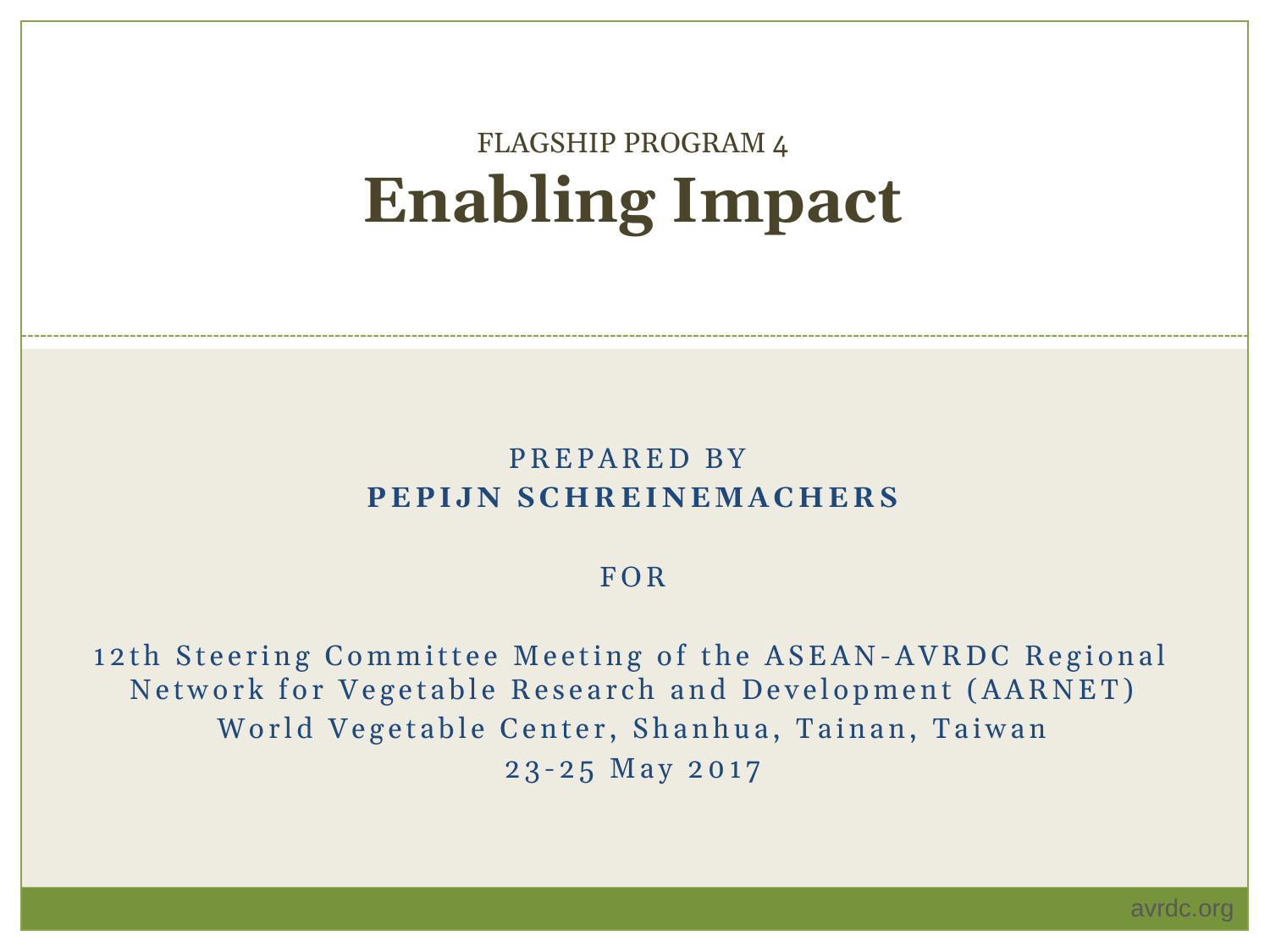

# FLAGSHIP PROGRAM 4 Enabling Impact
Prepared by
Pepijn schreinemachers

For

12th Steering Committee Meeting of the ASEAN-AVRDC Regional Network for Vegetable Research and Development (AARNET)
World Vegetable Center, Shanhua, Tainan, Taiwan
23-25 May 2017